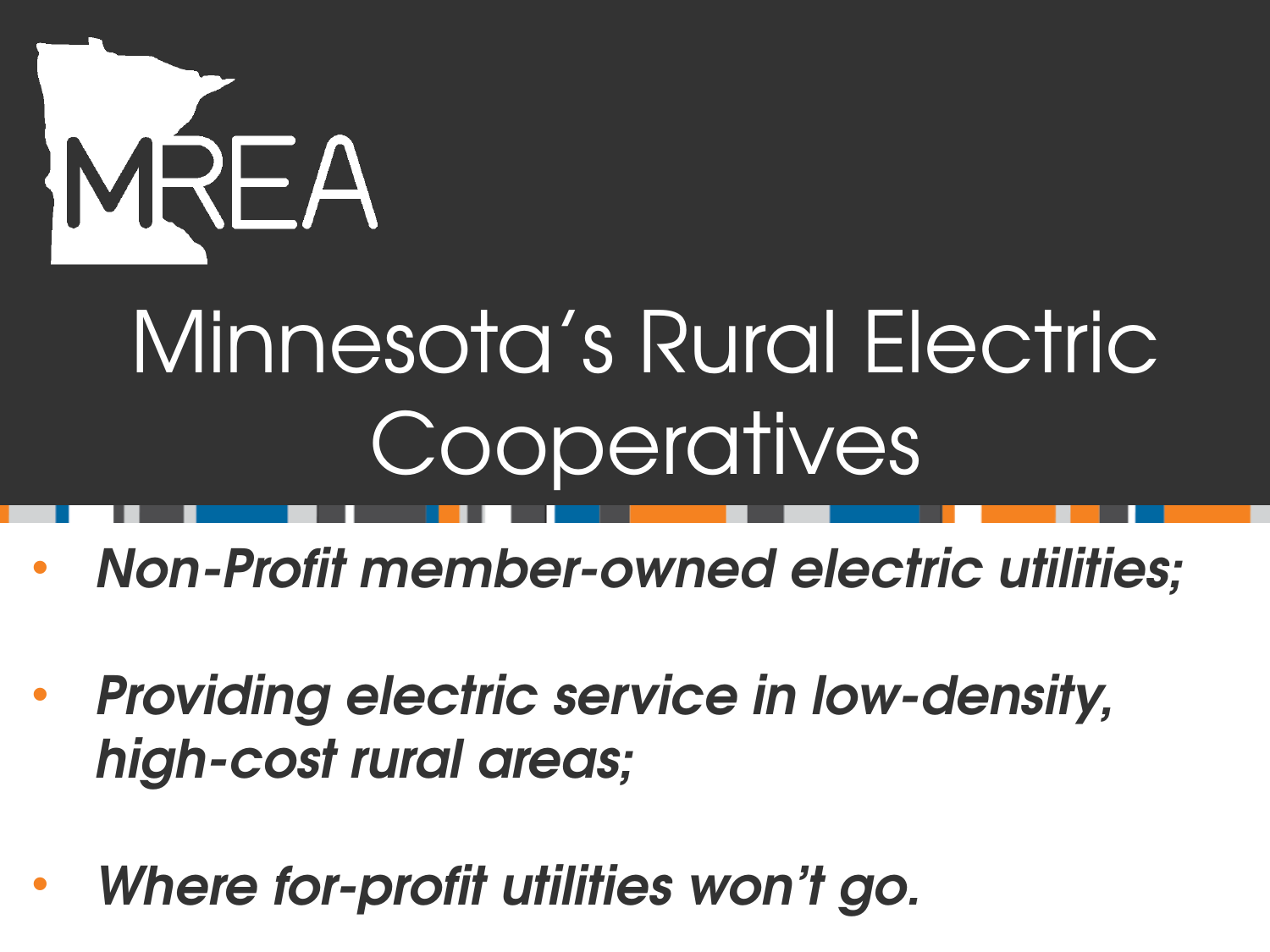

# Minnesota’s Rural Electric Cooperatives
Non-Profit member-owned electric utilities;

Providing electric service in low-density, high-cost rural areas;

Where for-profit utilities won’t go.